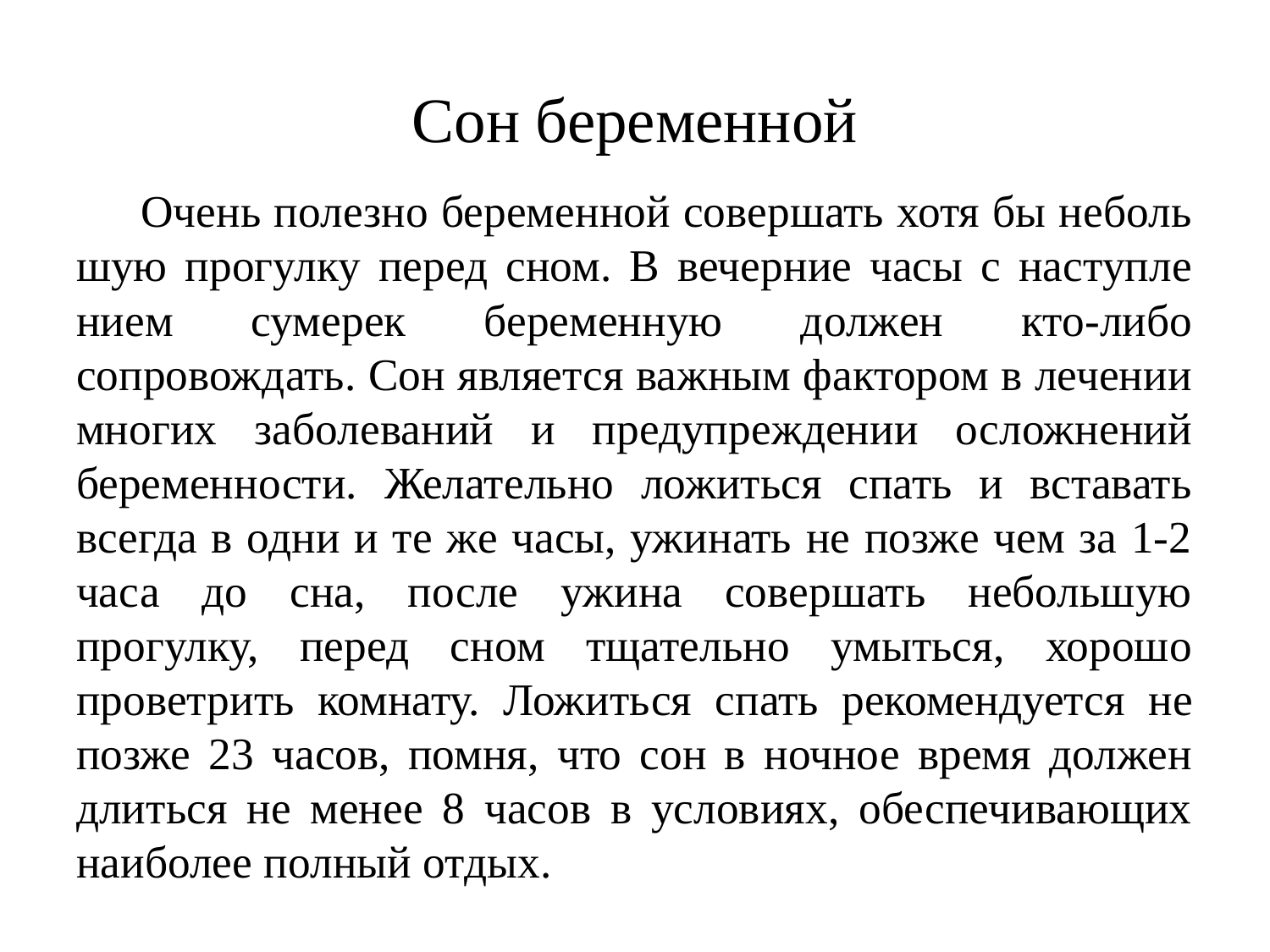

# Сон беременной
     Очень полезно беременной совершать хотя бы неболь­шую прогулку перед сном. В вечерние часы с наступле­нием сумерек беременную должен кто-либо сопровождать. Сон является важным фактором в лечении многих за­болеваний и предупреждении осложнений беременности. Желательно ложиться спать и вставать всегда в одни и те же часы, ужинать не позже чем за 1-2 часа до сна, после ужина совершать небольшую прогулку, перед сном тщательно умыться, хорошо проветрить комнату. Ложить­ся спать рекомендуется не позже 23 часов, помня, что сон в ночное время должен длиться не менее 8 часов в условиях, обеспечивающих наиболее полный отдых.